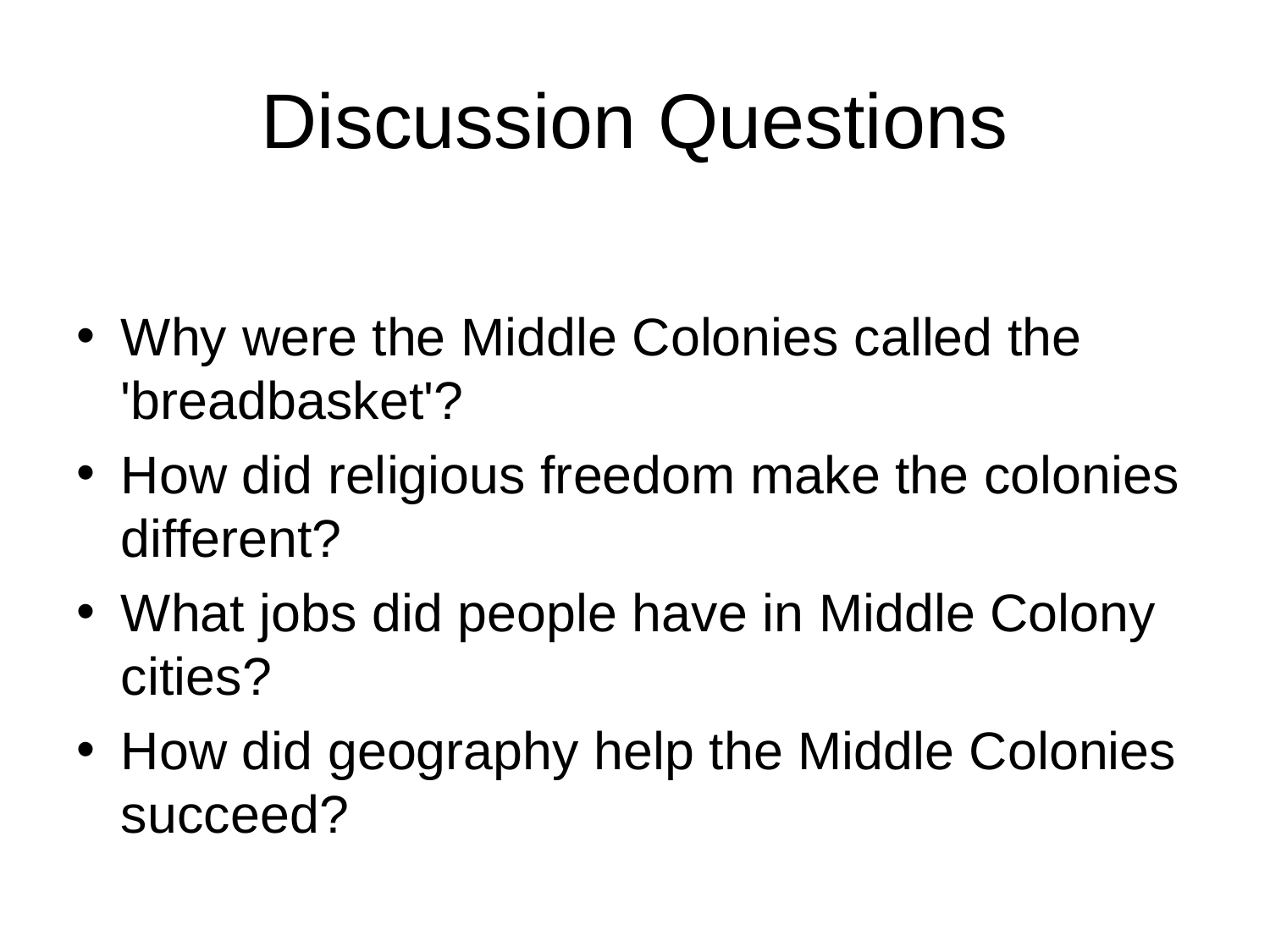

# Discussion Questions

Why were the Middle Colonies called the 'breadbasket'?
How did religious freedom make the colonies different?
What jobs did people have in Middle Colony cities?
How did geography help the Middle Colonies succeed?